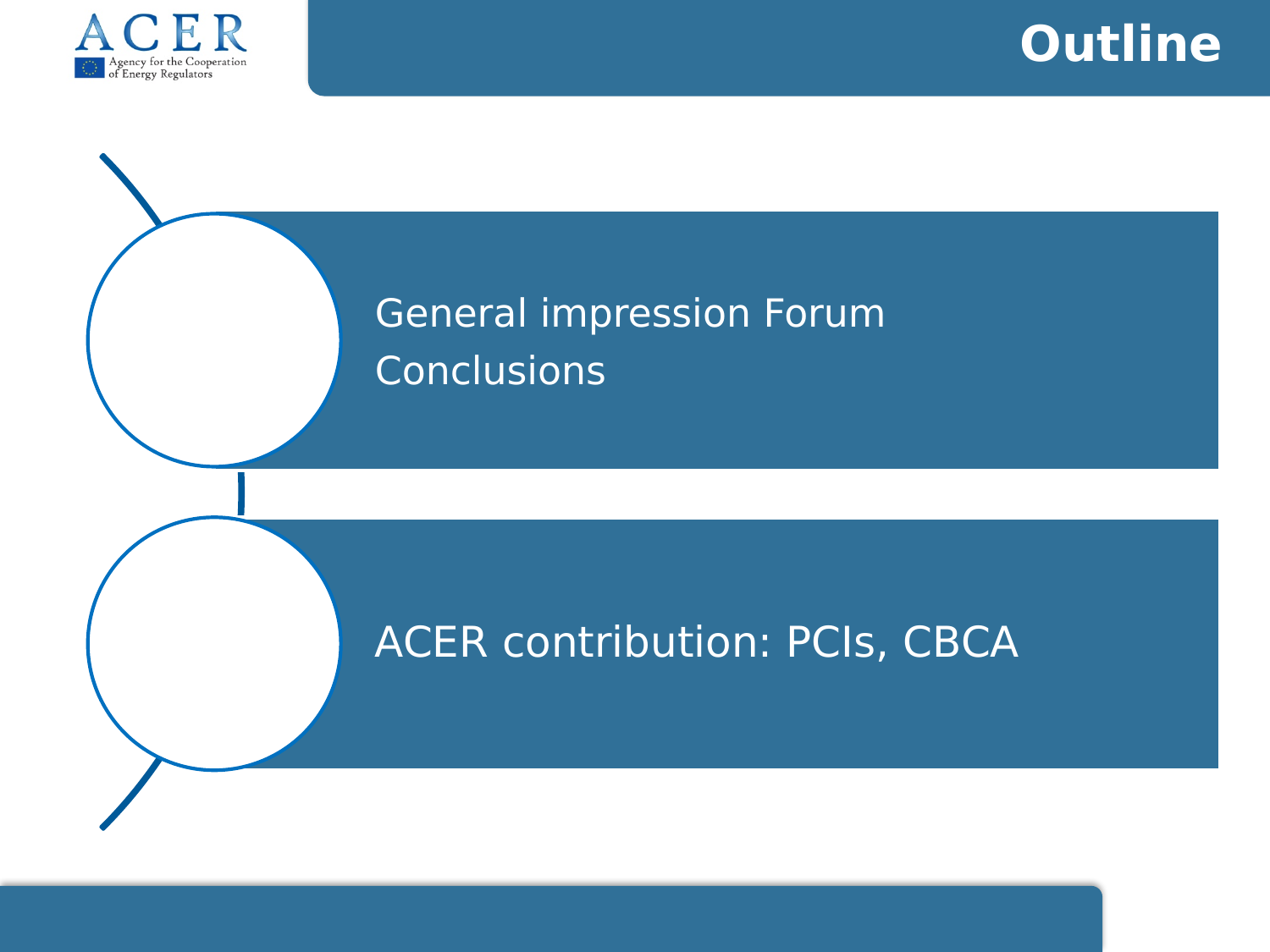

# Outline
General impression Forum
Conclusions
ACER contribution: PCIs, CBCA